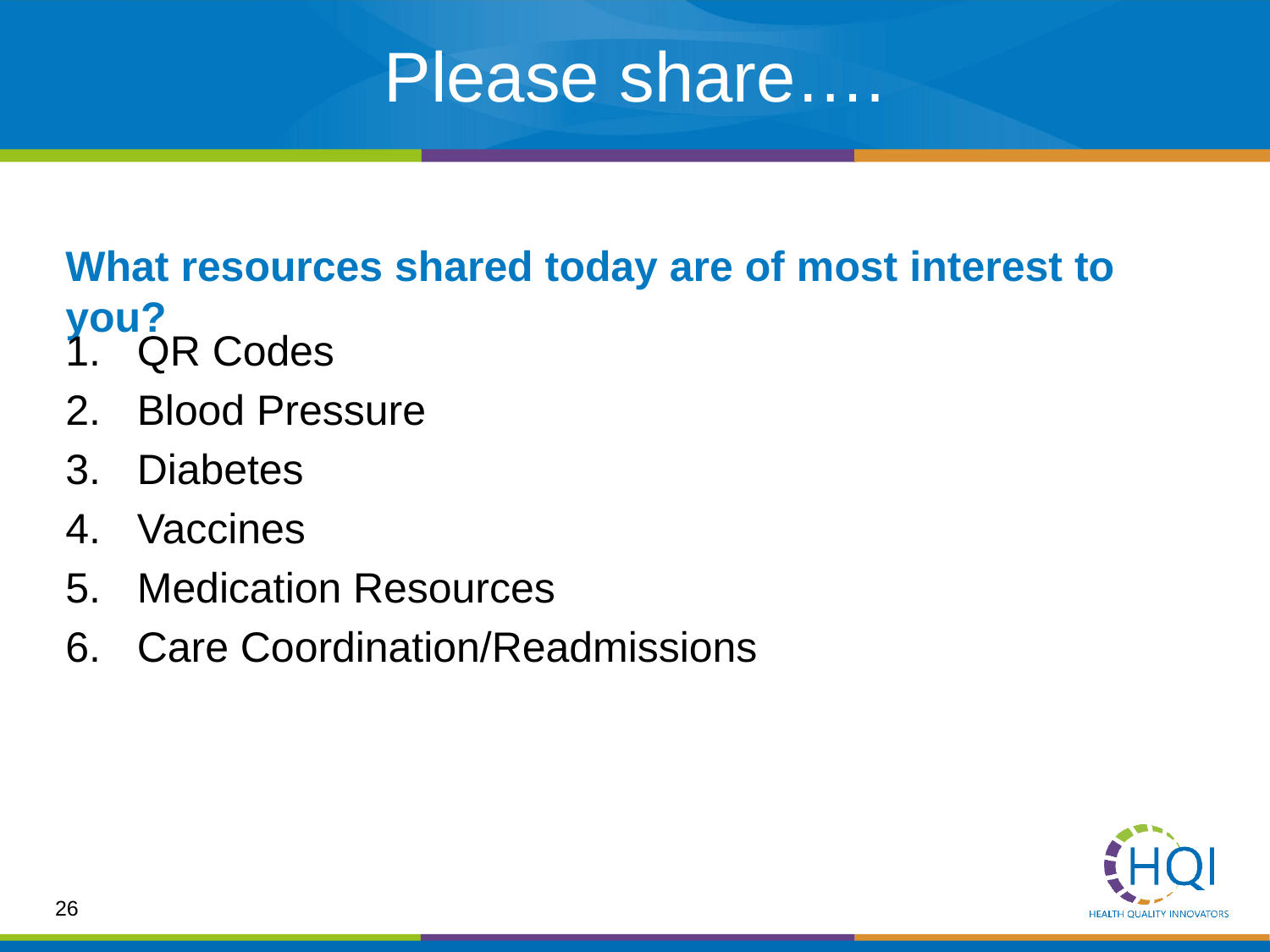

# Please share….
What resources shared today are of most interest to you?
QR Codes
Blood Pressure
Diabetes
Vaccines
Medication Resources
Care Coordination/Readmissions
26